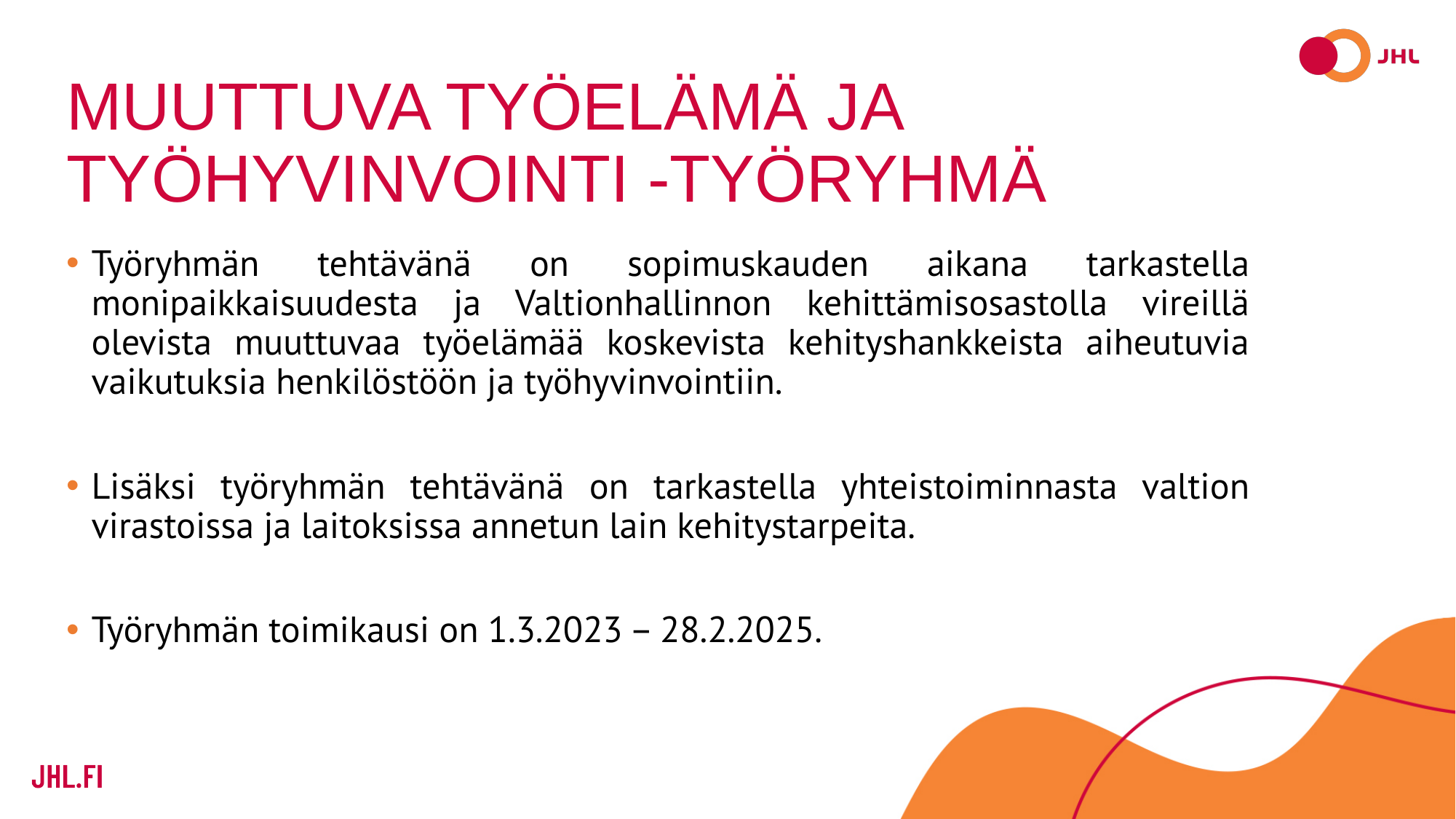

# Muuttuva työelämä ja työhyvinvointi -työryhmä
Työryhmän tehtävänä on sopimuskauden aikana tarkastella monipaikkaisuudesta ja Valtionhallinnon kehittämisosastolla vireillä olevista muuttuvaa työelämää koskevista kehityshankkeista aiheutuvia vaikutuksia henkilöstöön ja työhyvinvointiin.

Lisäksi työryhmän tehtävänä on tarkastella yhteistoiminnasta valtion virastoissa ja laitoksissa annetun lain kehitystarpeita.

Työryhmän toimikausi on 1.3.2023 – 28.2.2025.